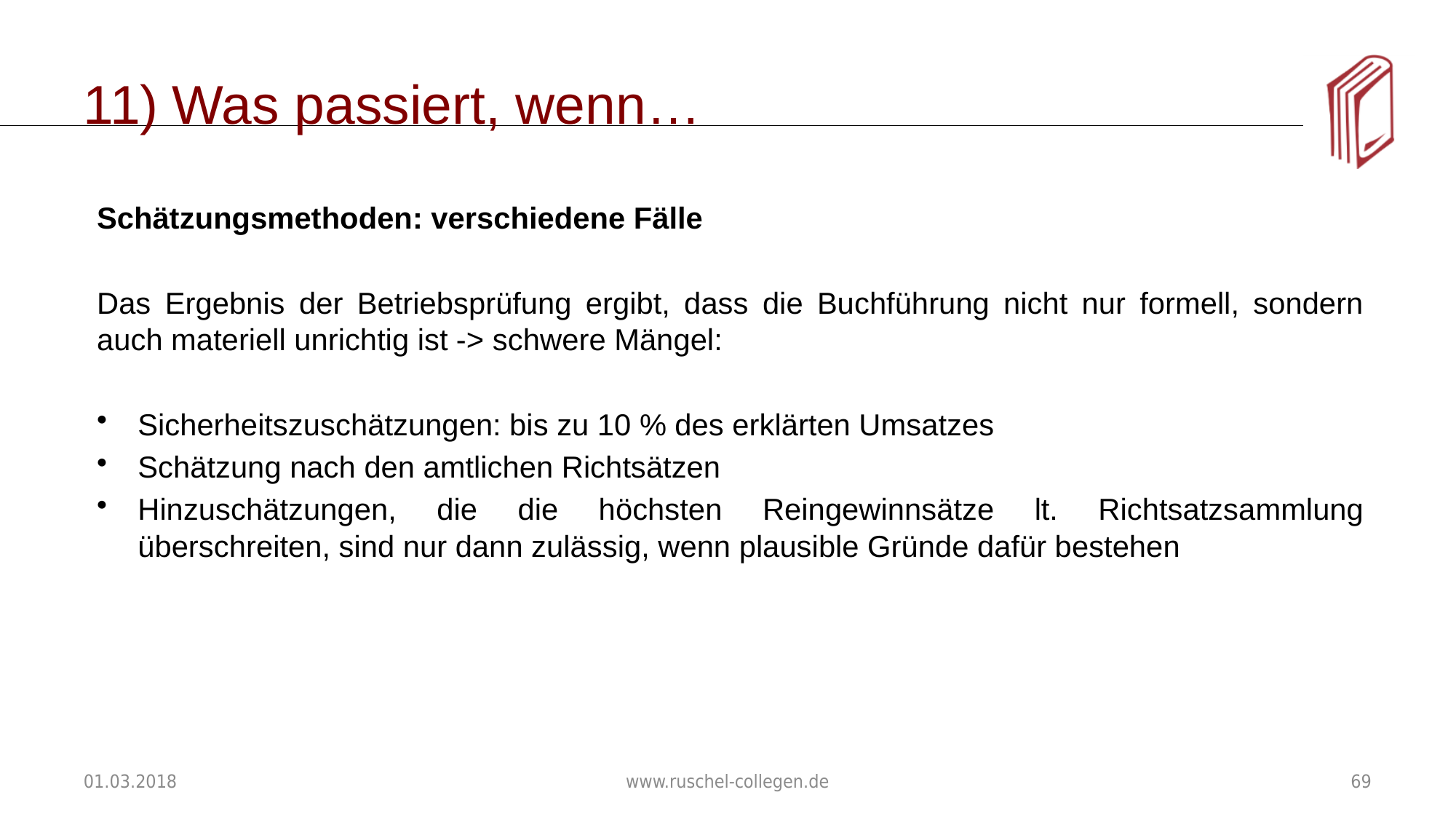

# Was passiert, wenn…
Schätzungsmethoden: verschiedene Fälle

Das Ergebnis der Betriebsprüfung ergibt, dass die Buchführung nicht nur formell, sondern auch materiell unrichtig ist -> schwere Mängel:

Sicherheitszuschätzungen: bis zu 10 % des erklärten Umsatzes
Schätzung nach den amtlichen Richtsätzen
Hinzuschätzungen, die die höchsten Reingewinnsätze lt. Richtsatzsammlung überschreiten, sind nur dann zulässig, wenn plausible Gründe dafür bestehen
01.03.2018
www.ruschel-collegen.de
69